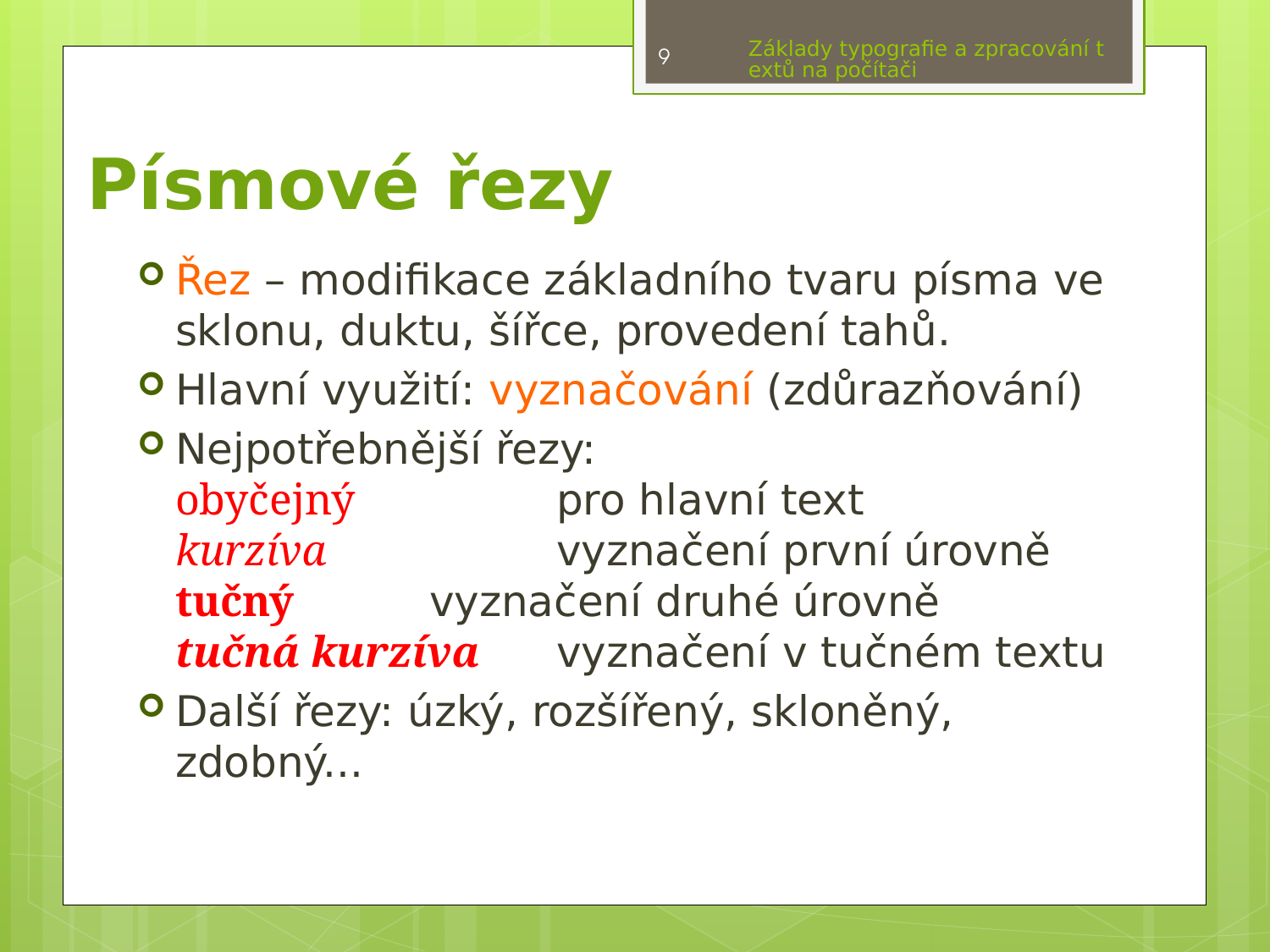

Základy typografie a zpracování textů na počítači
9
# Písmové řezy
Řez – modifikace základního tvaru písma ve sklonu, duktu, šířce, provedení tahů.
Hlavní využití: vyznačování (zdůrazňování)
Nejpotřebnější řezy:
obyčejný		pro hlavní text
kurzíva		vyznačení první úrovně
tučný		vyznačení druhé úrovně
tučná kurzíva	vyznačení v tučném textu
Další řezy: úzký, rozšířený, skloněný, zdobný...